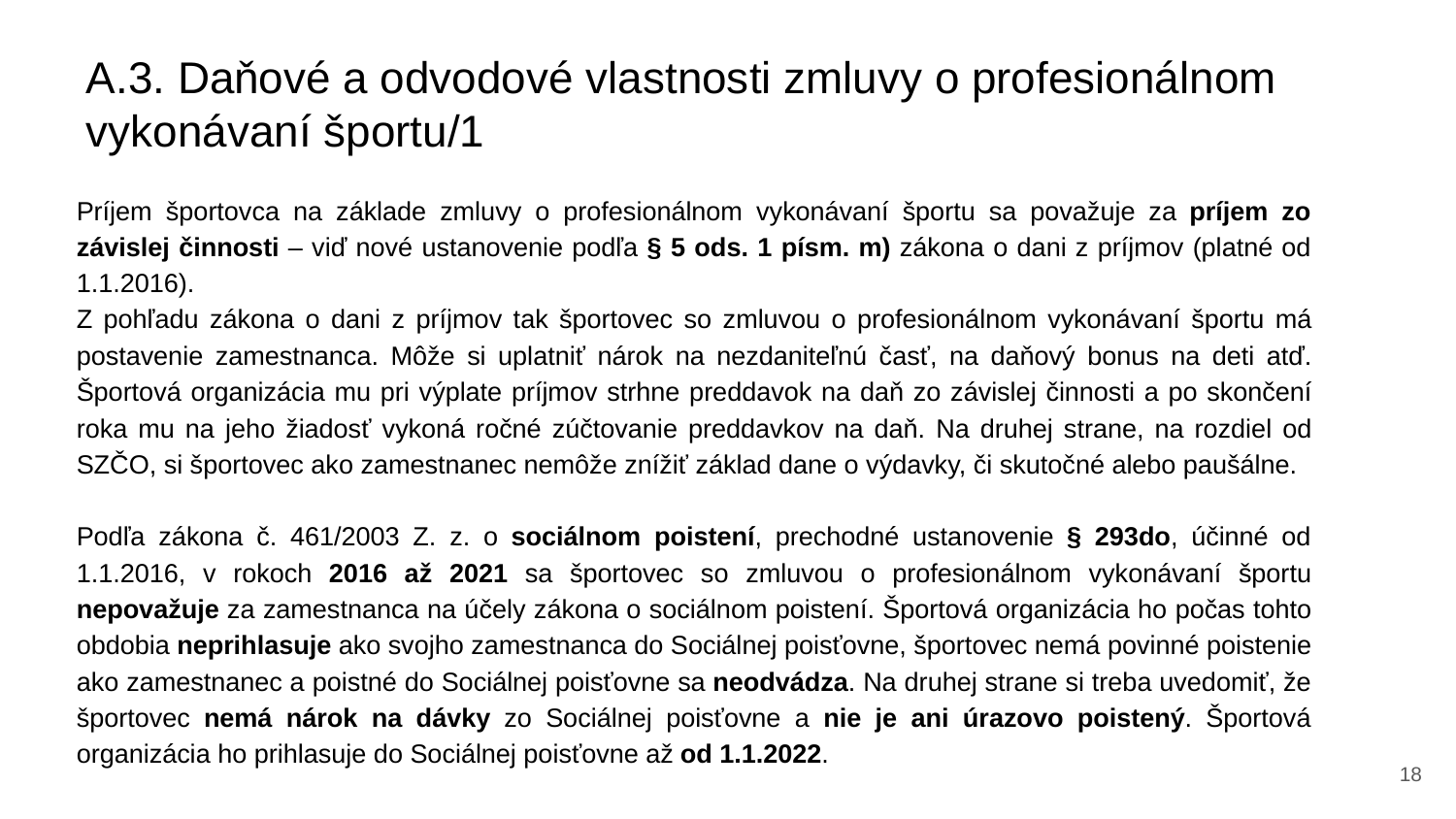

# A.3. Daňové a odvodové vlastnosti zmluvy o profesionálnom vykonávaní športu/1
Príjem športovca na základe zmluvy o profesionálnom vykonávaní športu sa považuje za príjem zo závislej činnosti – viď nové ustanovenie podľa § 5 ods. 1 písm. m) zákona o dani z príjmov (platné od 1.1.2016).
Z pohľadu zákona o dani z príjmov tak športovec so zmluvou o profesionálnom vykonávaní športu má postavenie zamestnanca. Môže si uplatniť nárok na nezdaniteľnú časť, na daňový bonus na deti atď. Športová organizácia mu pri výplate príjmov strhne preddavok na daň zo závislej činnosti a po skončení roka mu na jeho žiadosť vykoná ročné zúčtovanie preddavkov na daň. Na druhej strane, na rozdiel od SZČO, si športovec ako zamestnanec nemôže znížiť základ dane o výdavky, či skutočné alebo paušálne.

Podľa zákona č. 461/2003 Z. z. o sociálnom poistení, prechodné ustanovenie § 293do, účinné od 1.1.2016, v rokoch 2016 až 2021 sa športovec so zmluvou o profesionálnom vykonávaní športu nepovažuje za zamestnanca na účely zákona o sociálnom poistení. Športová organizácia ho počas tohto obdobia neprihlasuje ako svojho zamestnanca do Sociálnej poisťovne, športovec nemá povinné poistenie ako zamestnanec a poistné do Sociálnej poisťovne sa neodvádza. Na druhej strane si treba uvedomiť, že športovec nemá nárok na dávky zo Sociálnej poisťovne a nie je ani úrazovo poistený. Športová organizácia ho prihlasuje do Sociálnej poisťovne až od 1.1.2022.

18